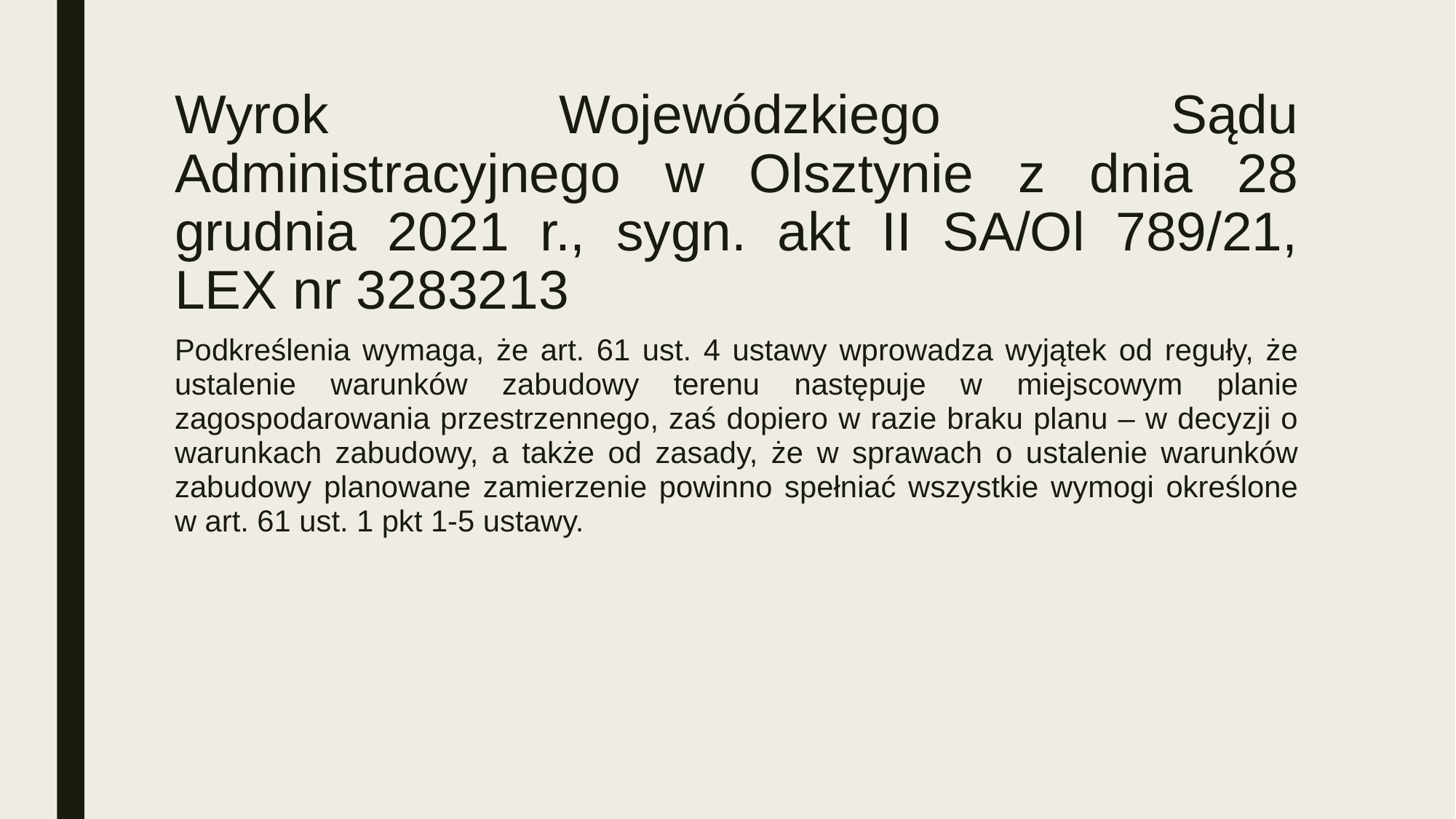

# Wyrok Wojewódzkiego Sądu Administracyjnego w Olsztynie z dnia 28 grudnia 2021 r., sygn. akt II SA/Ol 789/21, LEX nr 3283213

Podkreślenia wymaga, że art. 61 ust. 4 ustawy wprowadza wyjątek od reguły, że ustalenie warunków zabudowy terenu następuje w miejscowym planie zagospodarowania przestrzennego, zaś dopiero w razie braku planu – w decyzji o warunkach zabudowy, a także od zasady, że w sprawach o ustalenie warunków zabudowy planowane zamierzenie powinno spełniać wszystkie wymogi określone w art. 61 ust. 1 pkt 1-5 ustawy.